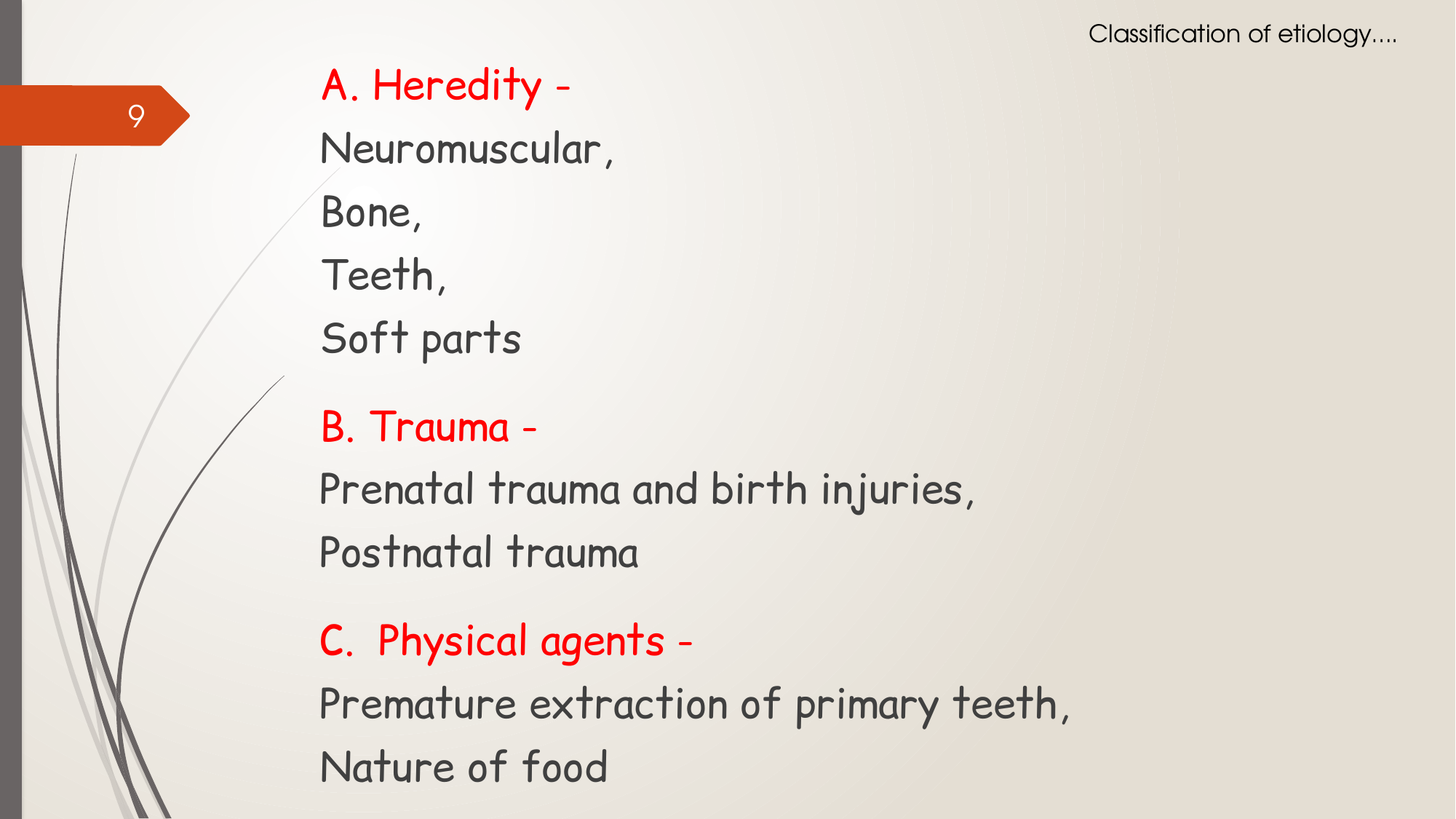

Classification of etiology….
A. Heredity -
Neuromuscular,
Bone,
Teeth,
Soft parts
B. Trauma -
Prenatal trauma and birth injuries,
Postnatal trauma
C.  Physical agents -
Premature extraction of primary teeth,
Nature of food

9